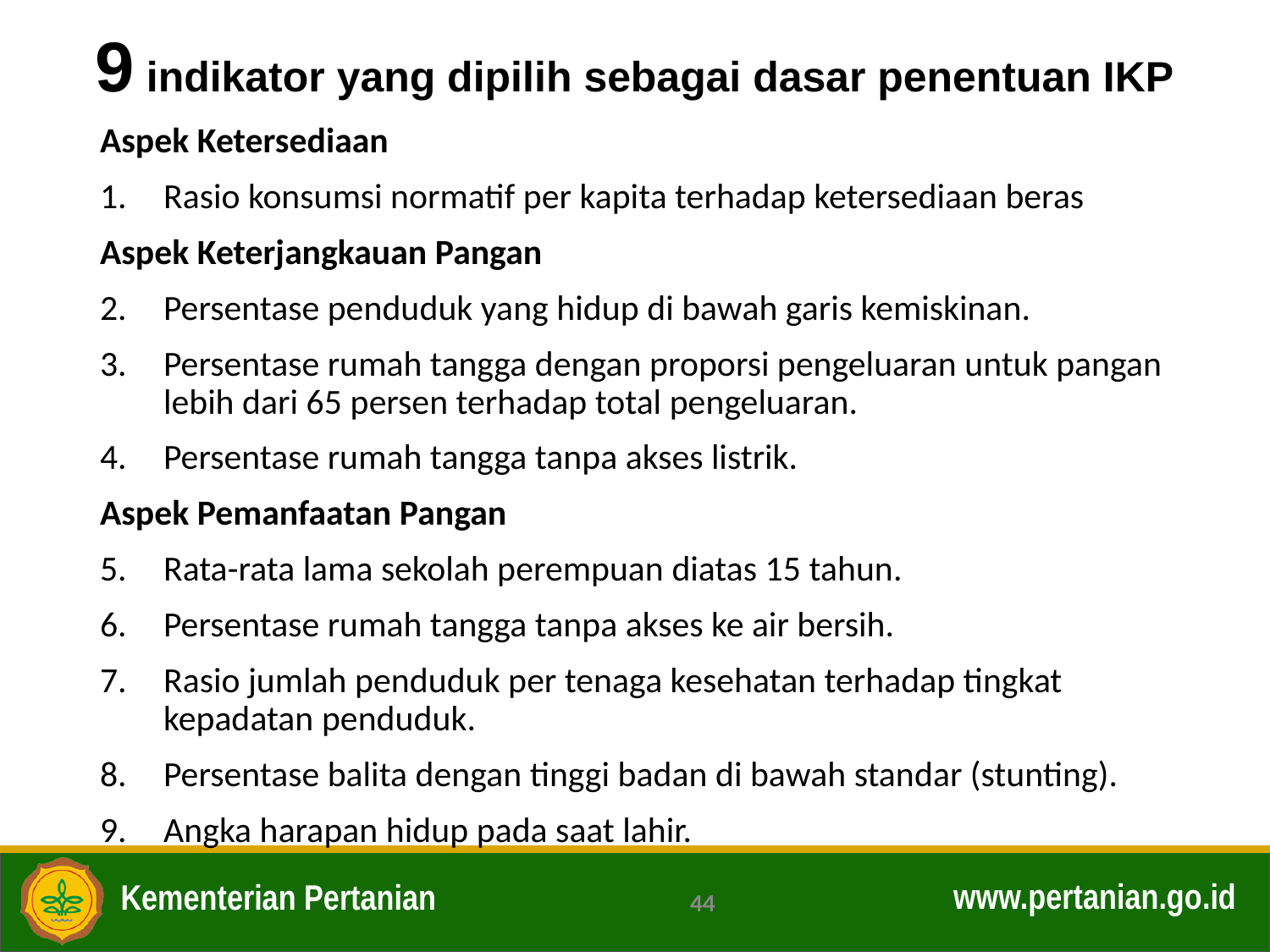

# 9 indikator yang dipilih sebagai dasar penentuan IKP
Aspek Ketersediaan
Rasio konsumsi normatif per kapita terhadap ketersediaan beras
Aspek Keterjangkauan Pangan
Persentase penduduk yang hidup di bawah garis kemiskinan.
Persentase rumah tangga dengan proporsi pengeluaran untuk pangan lebih dari 65 persen terhadap total pengeluaran.
Persentase rumah tangga tanpa akses listrik.
Aspek Pemanfaatan Pangan
Rata-rata lama sekolah perempuan diatas 15 tahun.
Persentase rumah tangga tanpa akses ke air bersih.
Rasio jumlah penduduk per tenaga kesehatan terhadap tingkat kepadatan penduduk.
Persentase balita dengan tinggi badan di bawah standar (stunting).
Angka harapan hidup pada saat lahir.
44